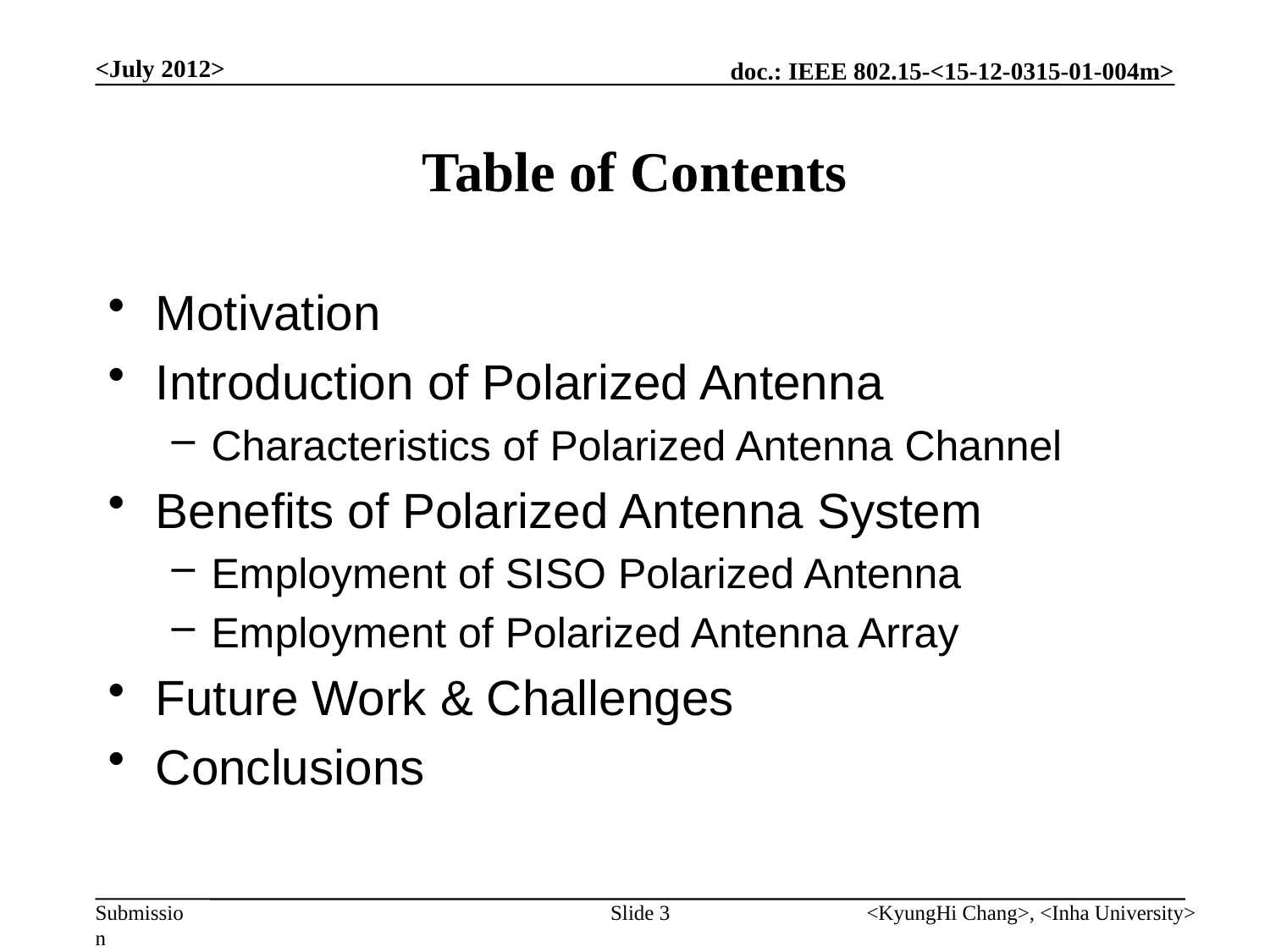

<July 2012>
# Table of Contents
Motivation
Introduction of Polarized Antenna
Characteristics of Polarized Antenna Channel
Benefits of Polarized Antenna System
Employment of SISO Polarized Antenna
Employment of Polarized Antenna Array
Future Work & Challenges
Conclusions
Slide 3
<KyungHi Chang>, <Inha University>